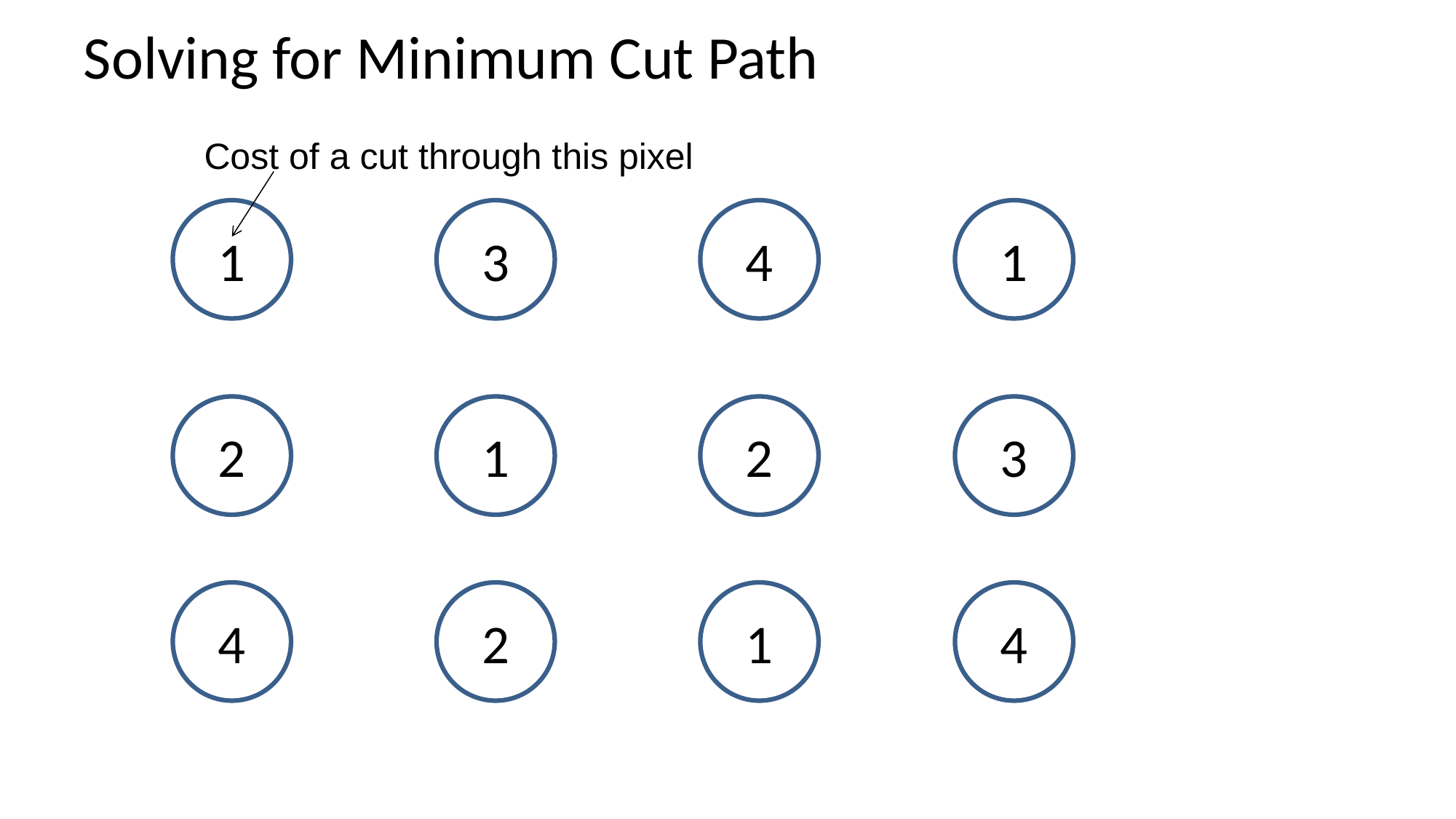

# Solving for Minimum Cut Path
Cost of a cut through this pixel
1
3
4
1
2
1
2
3
4
2
1
4